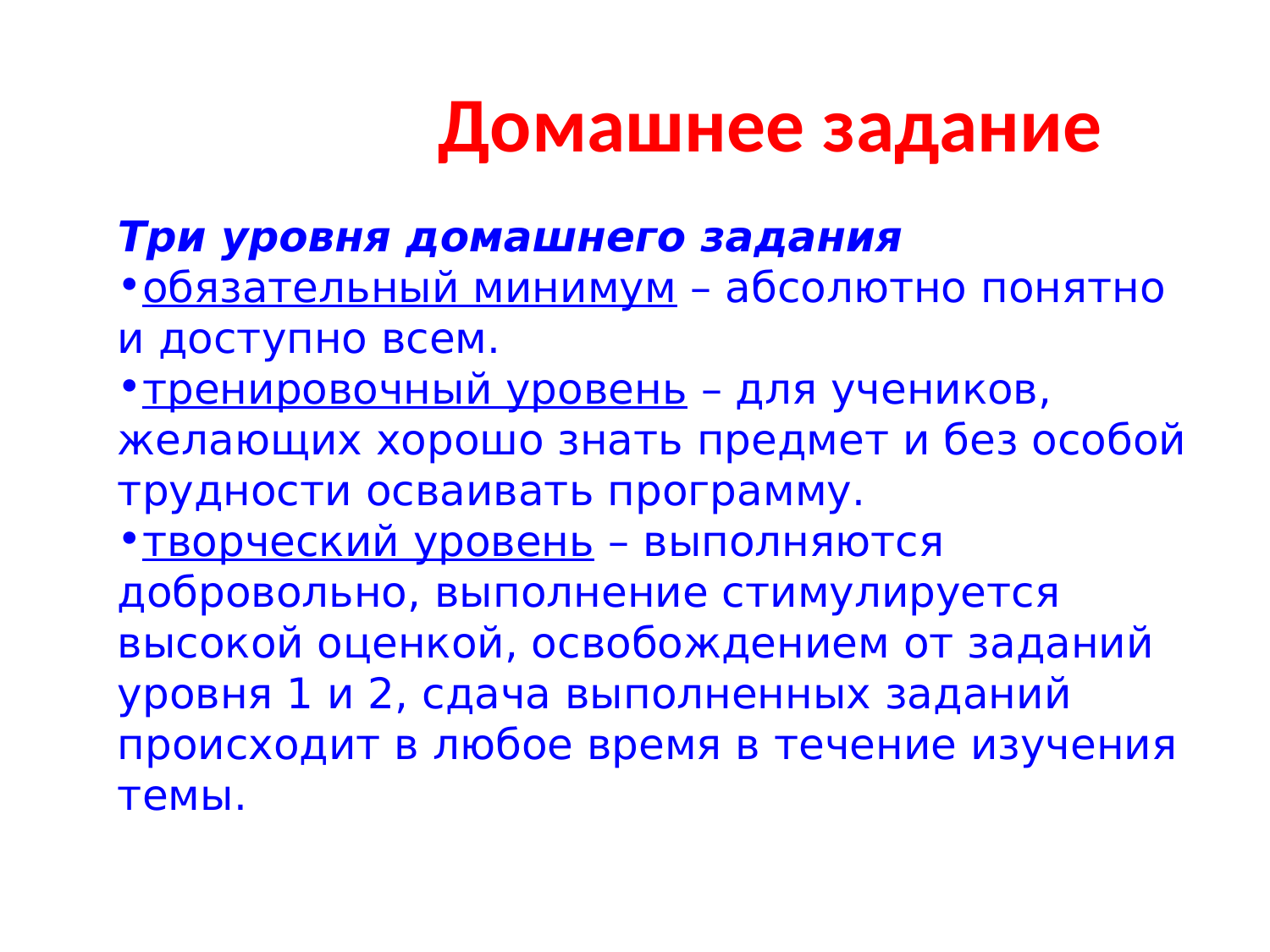

Домашнее задание
Три уровня домашнего задания
обязательный минимум – абсолютно понятно и доступно всем.
тренировочный уровень – для учеников, желающих хорошо знать предмет и без особой трудности осваивать программу.
творческий уровень – выполняются добровольно, выполнение стимулируется высокой оценкой, освобождением от заданий уровня 1 и 2, сдача выполненных заданий происходит в любое время в течение изучения темы.